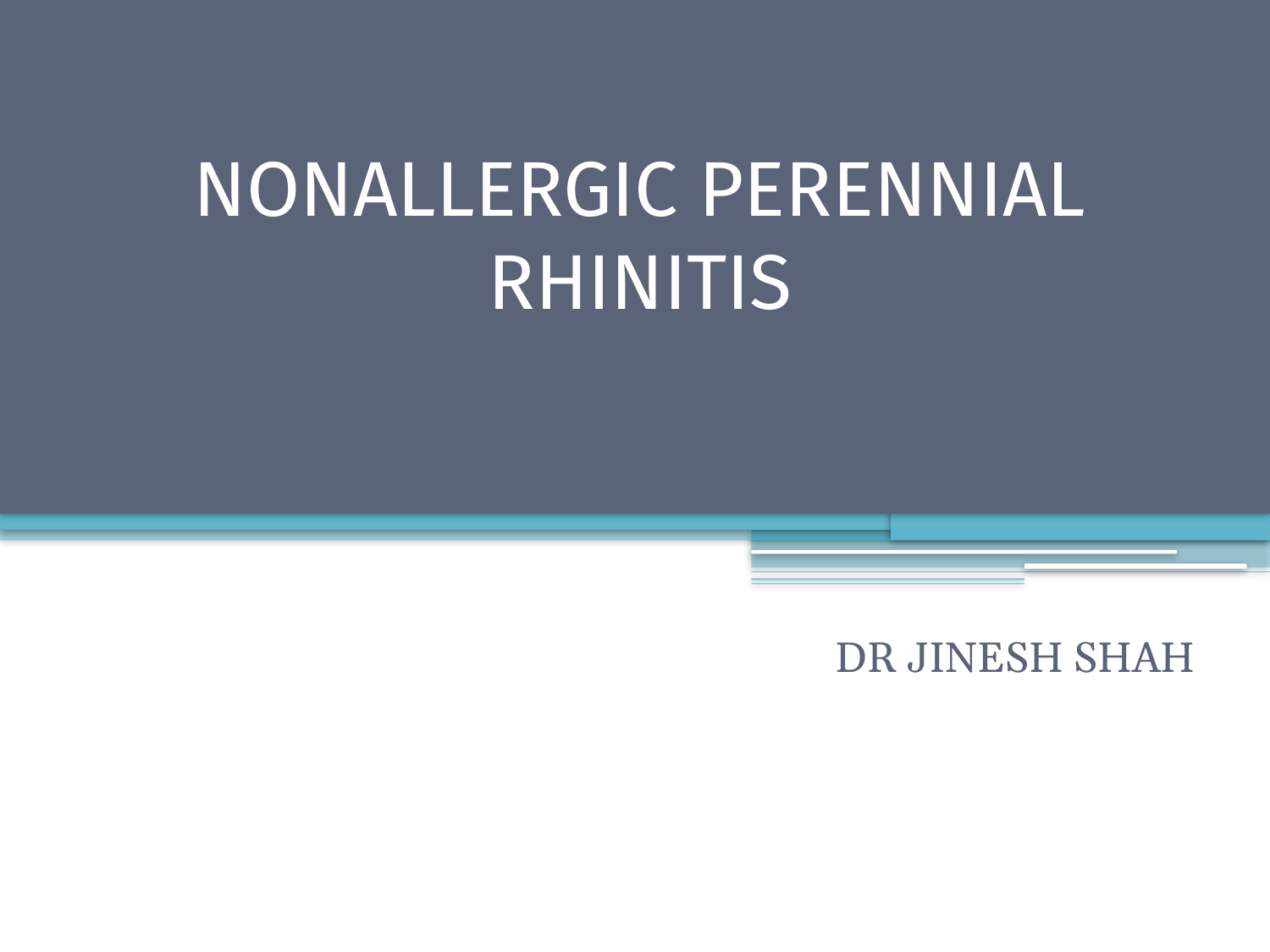

# NONALLERGIC PERENNIAL RHINITIS
DR JINESH SHAH